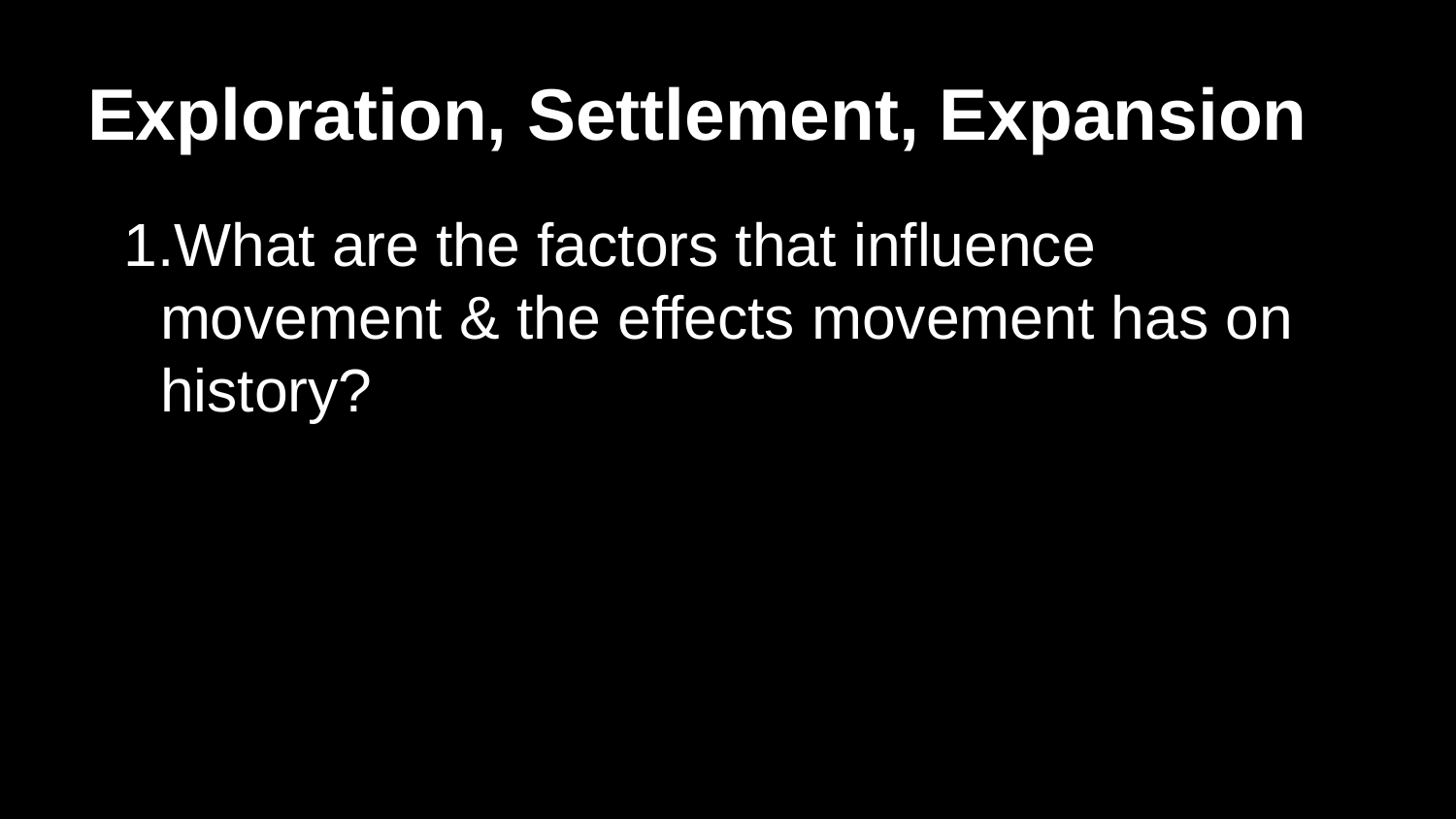

# Exploration, Settlement, Expansion
What are the factors that influence movement & the effects movement has on history?